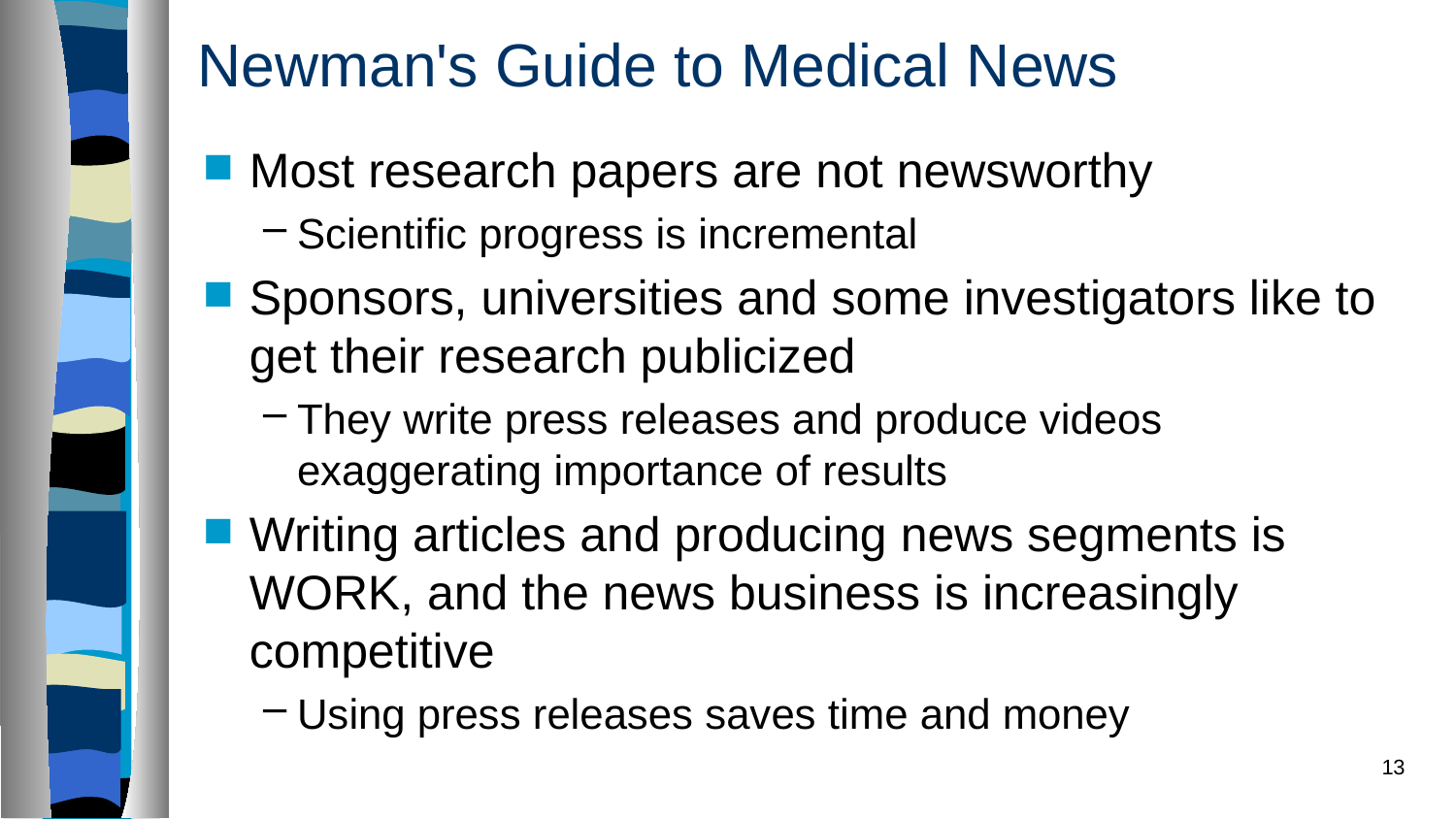

# Newman's Guide to Medical News
Most research papers are not newsworthy
Scientific progress is incremental
Sponsors, universities and some investigators like to get their research publicized
They write press releases and produce videos exaggerating importance of results
Writing articles and producing news segments is WORK, and the news business is increasingly competitive
Using press releases saves time and money

13